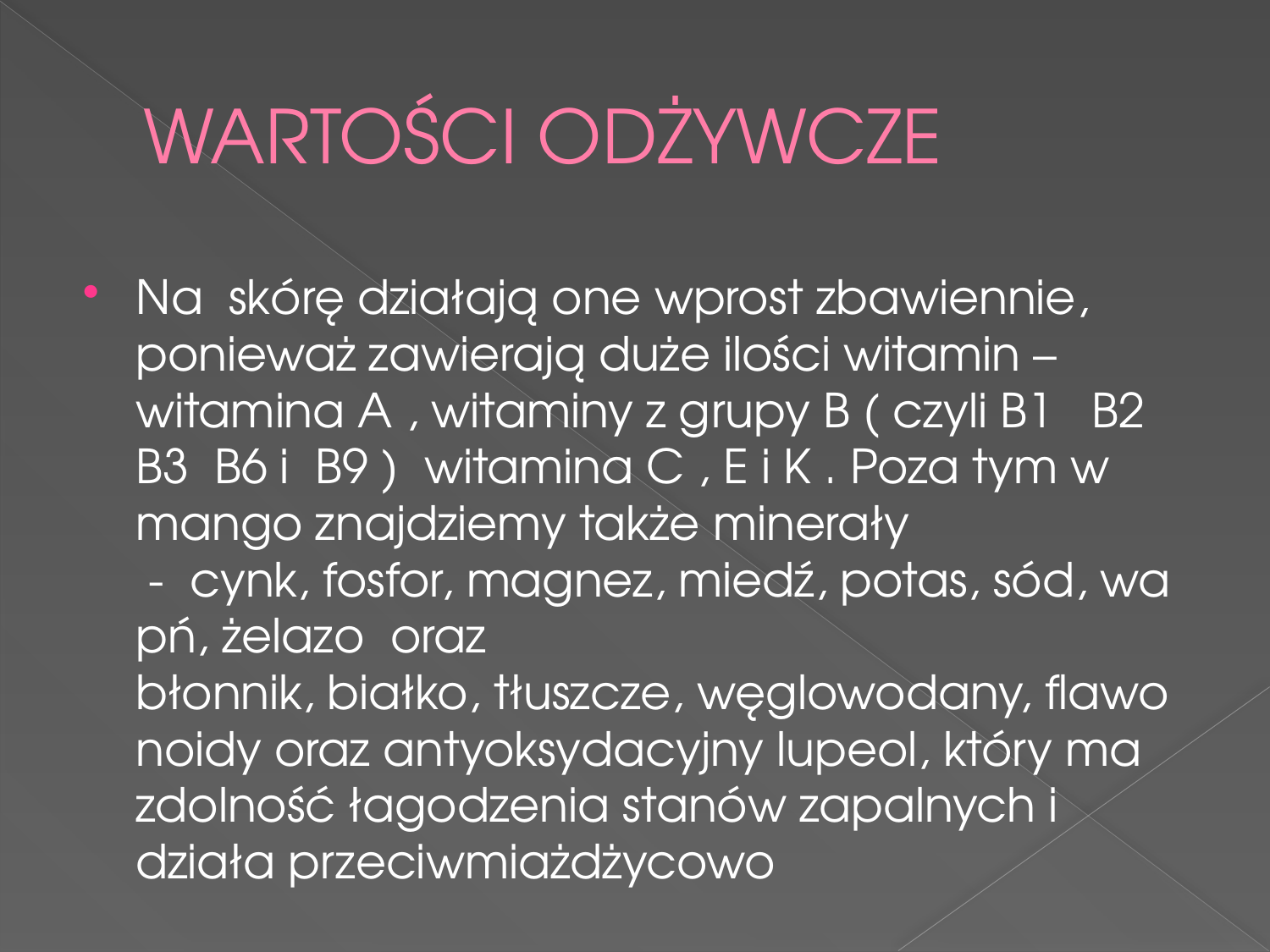

# WARTOŚCI ODŻYWCZE
Na  skórę działają one wprost zbawiennie, ponieważ zawierają duże ilości witamin – witamina A , witaminy z grupy B ( czyli B1   B2   B3  B6 i  B9 )  witamina C , E i K . Poza tym w mango znajdziemy także minerały  -  cynk, fosfor, magnez, miedź, potas, sód, wapń, żelazo  oraz    błonnik, białko, tłuszcze, węglowodany, flawonoidy oraz antyoksydacyjny lupeol, który ma zdolność łagodzenia stanów zapalnych i działa przeciwmiażdżycowo